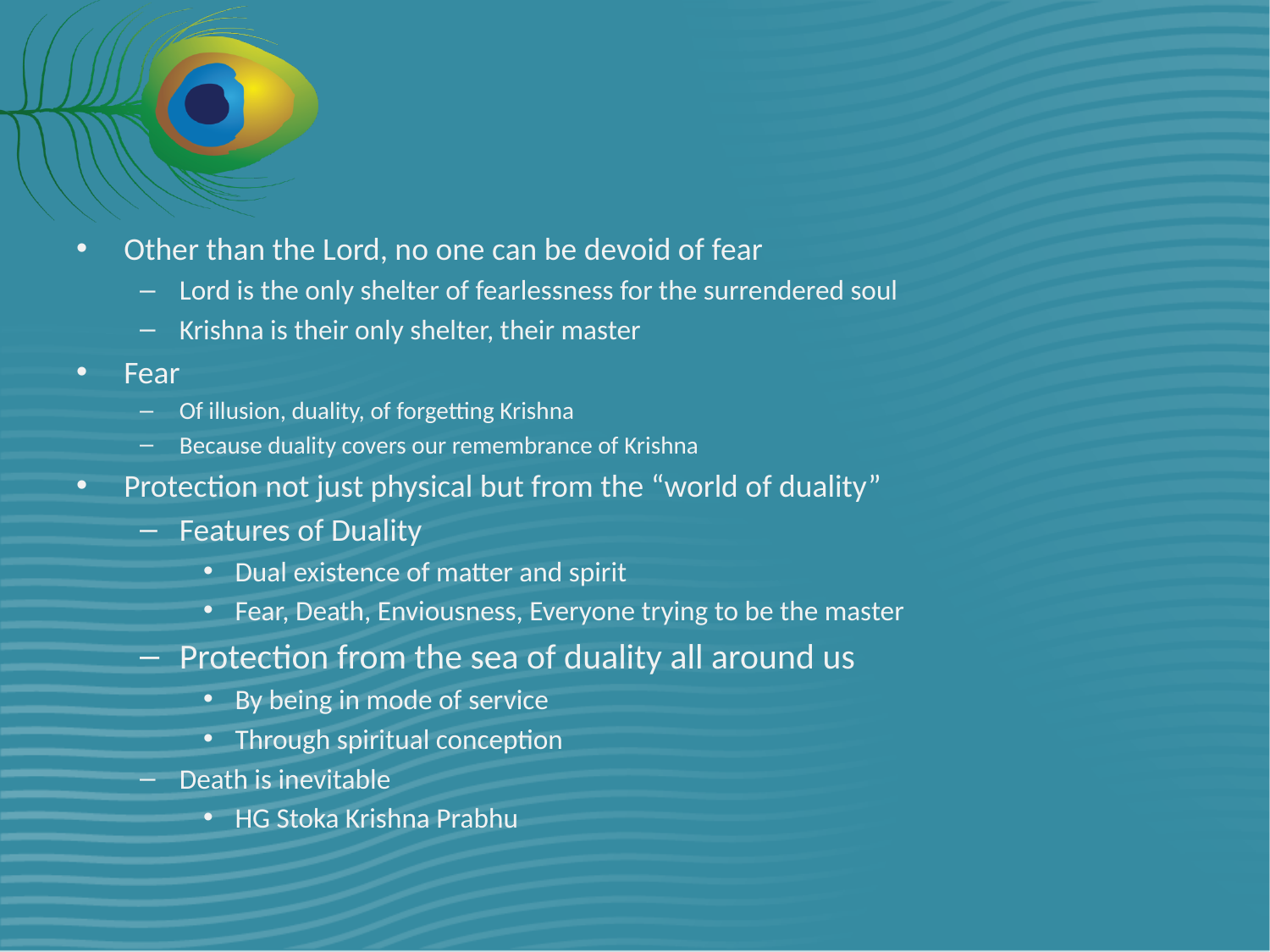

#
Other than the Lord, no one can be devoid of fear
Lord is the only shelter of fearlessness for the surrendered soul
Krishna is their only shelter, their master
Fear
Of illusion, duality, of forgetting Krishna
Because duality covers our remembrance of Krishna
Protection not just physical but from the “world of duality”
Features of Duality
Dual existence of matter and spirit
Fear, Death, Enviousness, Everyone trying to be the master
Protection from the sea of duality all around us
By being in mode of service
Through spiritual conception
Death is inevitable
HG Stoka Krishna Prabhu